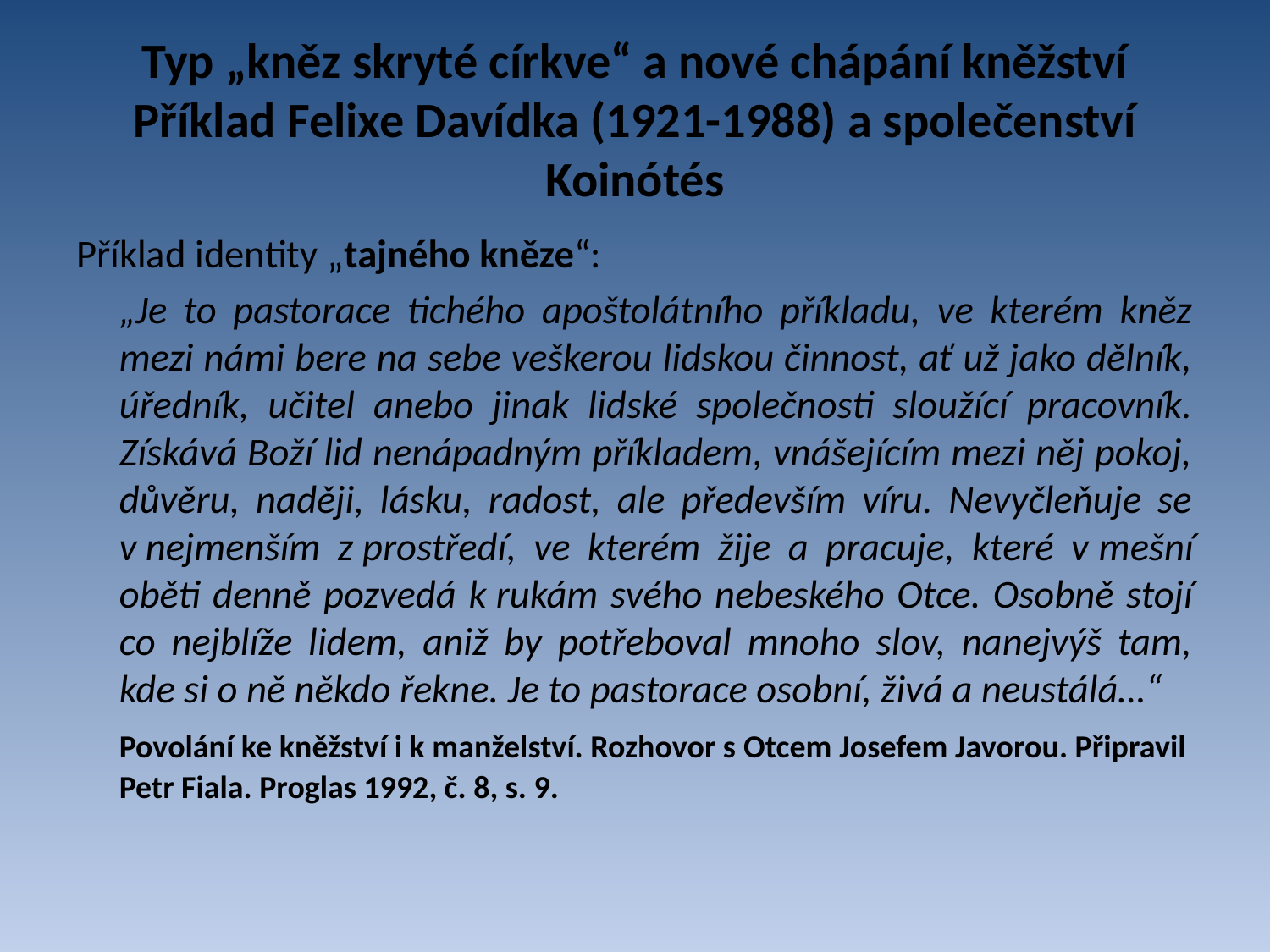

# Typ „kněz skryté církve“ a nové chápání kněžství Příklad Felixe Davídka (1921-1988) a společenství Koinótés
Příklad identity „tajného kněze“:
	„Je to pastorace tichého apoštolátního příkladu, ve kterém kněz mezi námi bere na sebe veškerou lidskou činnost, ať už jako dělník, úředník, učitel anebo jinak lidské společnosti sloužící pracovník. Získává Boží lid nenápadným příkladem, vnášejícím mezi něj pokoj, důvěru, naději, lásku, radost, ale především víru. Nevyčleňuje se v nejmenším z prostředí, ve kterém žije a pracuje, které v mešní oběti denně pozvedá k rukám svého nebeského Otce. Osobně stojí co nejblíže lidem, aniž by potřeboval mnoho slov, nanejvýš tam, kde si o ně někdo řekne. Je to pastorace osobní, živá a neustálá…“
	Povolání ke kněžství i k manželství. Rozhovor s Otcem Josefem Javorou. Připravil Petr Fiala. Proglas 1992, č. 8, s. 9.